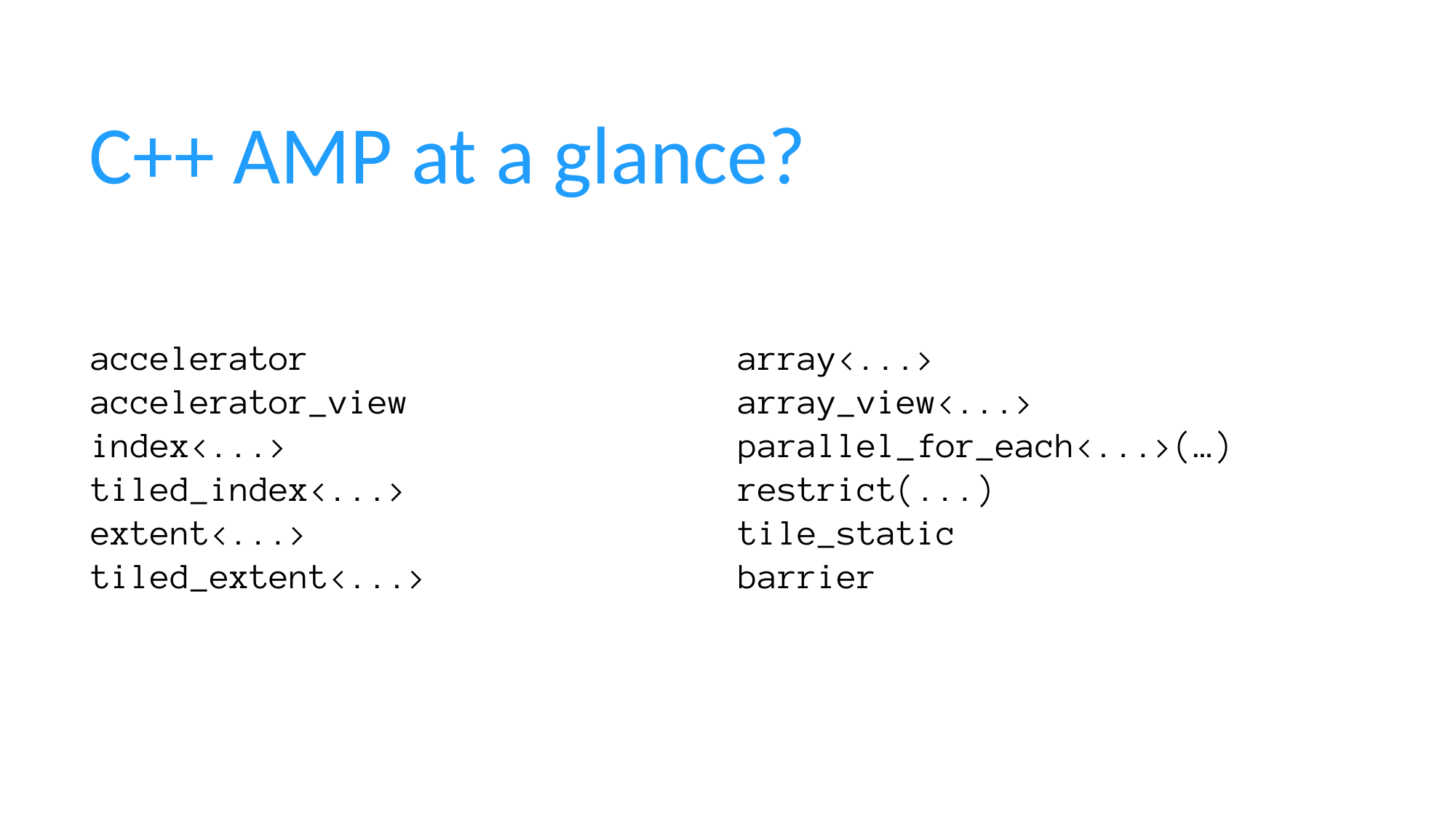

C++ AMP at a glance?
accelerator
accelerator_view
index<...>
tiled_index<...>
extent<...>
tiled_extent<...>
array<...>
array_view<...>
parallel_for_each<...>(…)
restrict(...)
tile_static
barrier